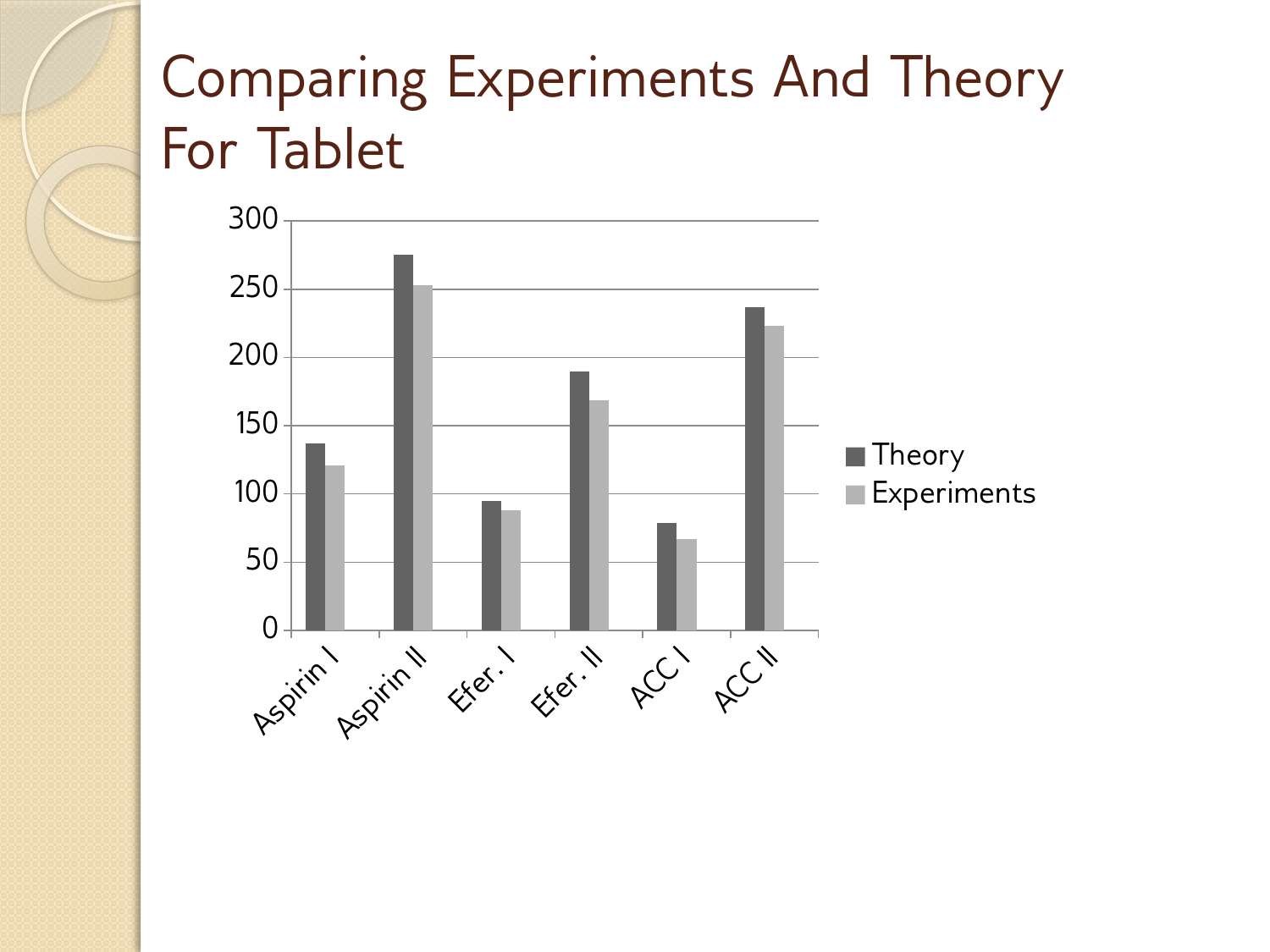

# Comparing Experiments And Theory For Tablet

### Chart

| Category | Theory | Experiments | Column1 |
|---|---|---|---|
| Aspirin I | 137.0 | 121.0 | None |
| Aspirin II | 275.0 | 253.0 | None |
| Efer. I | 95.0 | 88.0 | None |
| Efer. II | 190.0 | 169.0 | None |
| ACC I | 79.0 | 67.0 | None |
| ACC II | 237.0 | 223.0 | None |